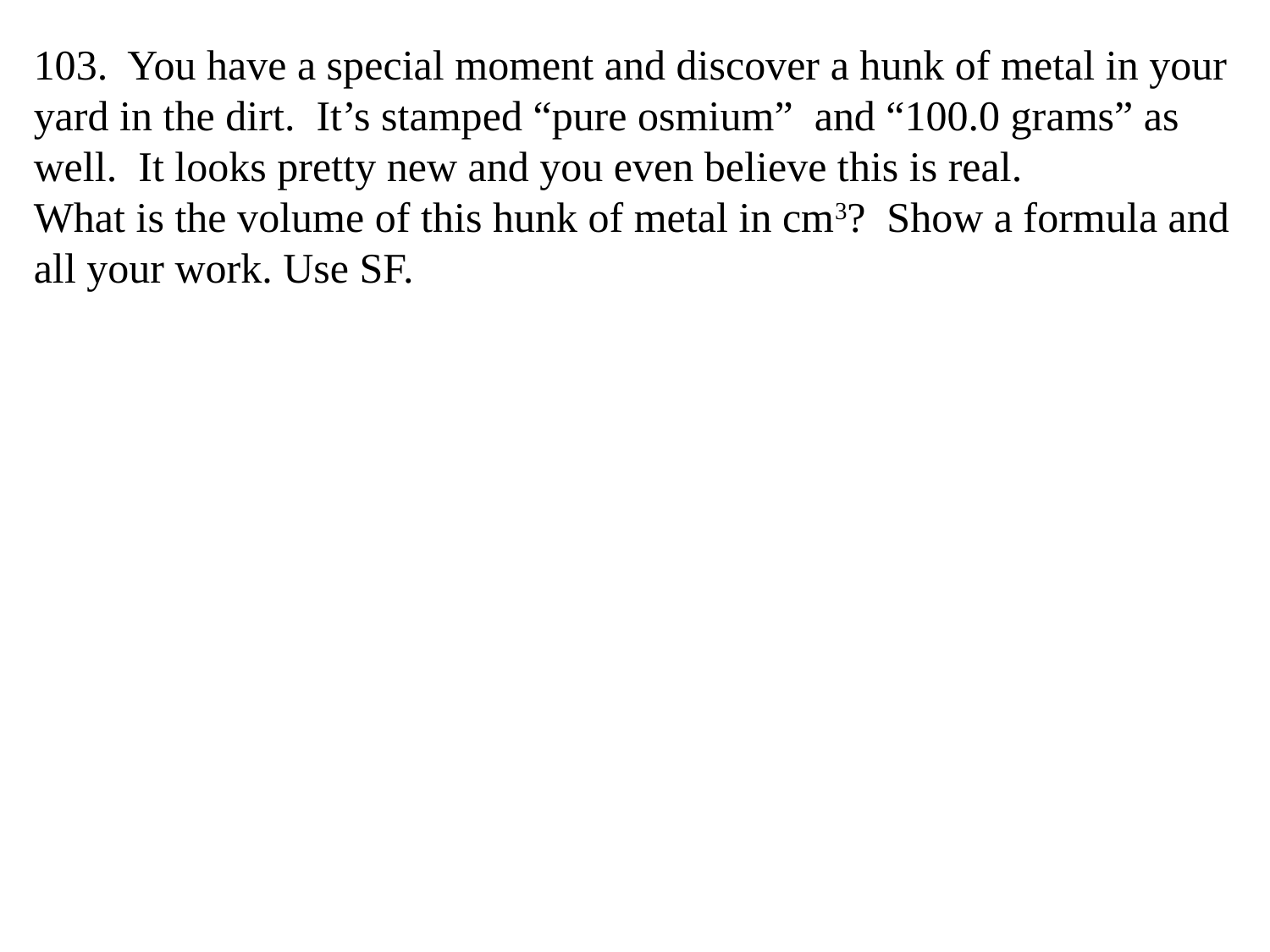

103.  You have a special moment and discover a hunk of metal in your yard in the dirt.  It’s stamped “pure osmium”  and “100.0 grams” as well.  It looks pretty new and you even believe this is real.
What is the volume of this hunk of metal in cm3?  Show a formula and all your work. Use SF.